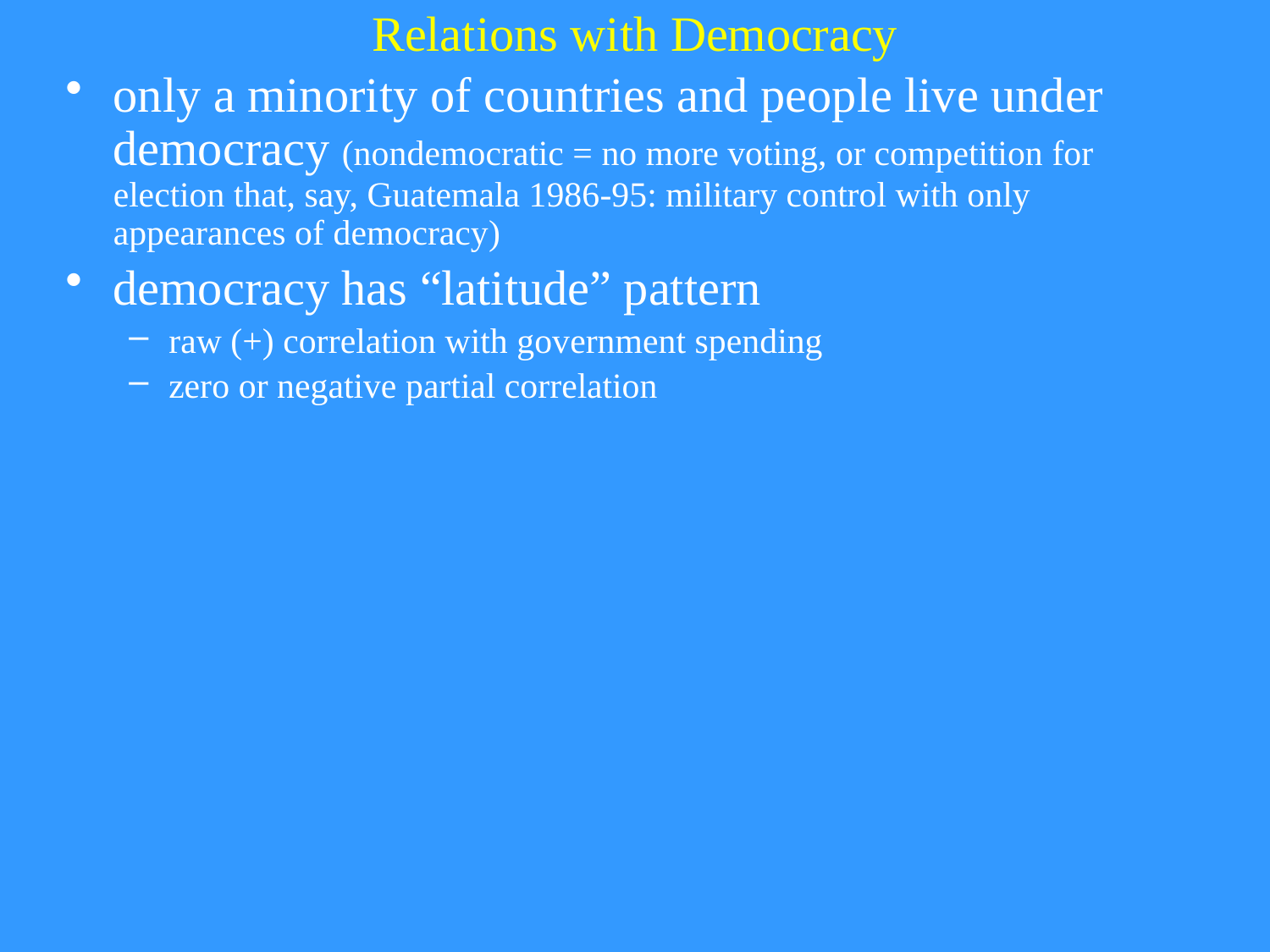

# Relations with Democracy
only a minority of countries and people live under democracy (nondemocratic = no more voting, or competition for election that, say, Guatemala 1986-95: military control with only appearances of democracy)
democracy has “latitude” pattern
raw (+) correlation with government spending
zero or negative partial correlation